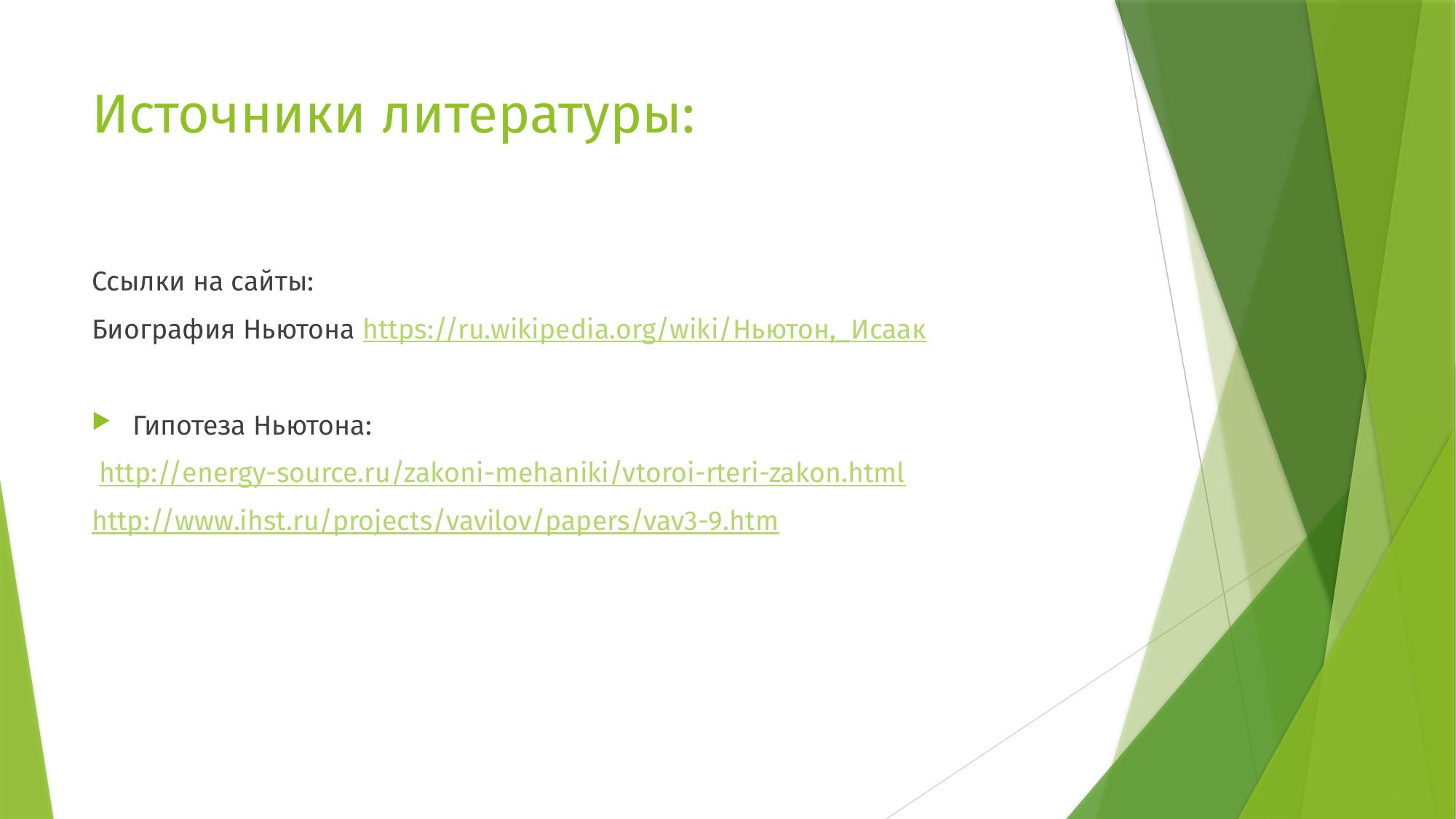

# Источники литературы:
Ссылки на сайты:
Биография Ньютона https://ru.wikipedia.org/wiki/Ньютон,_Исаак

Гипотеза Ньютона:
 http://energy-source.ru/zakoni-mehaniki/vtoroi-rteri-zakon.html
http://www.ihst.ru/projects/vavilov/papers/vav3-9.htm